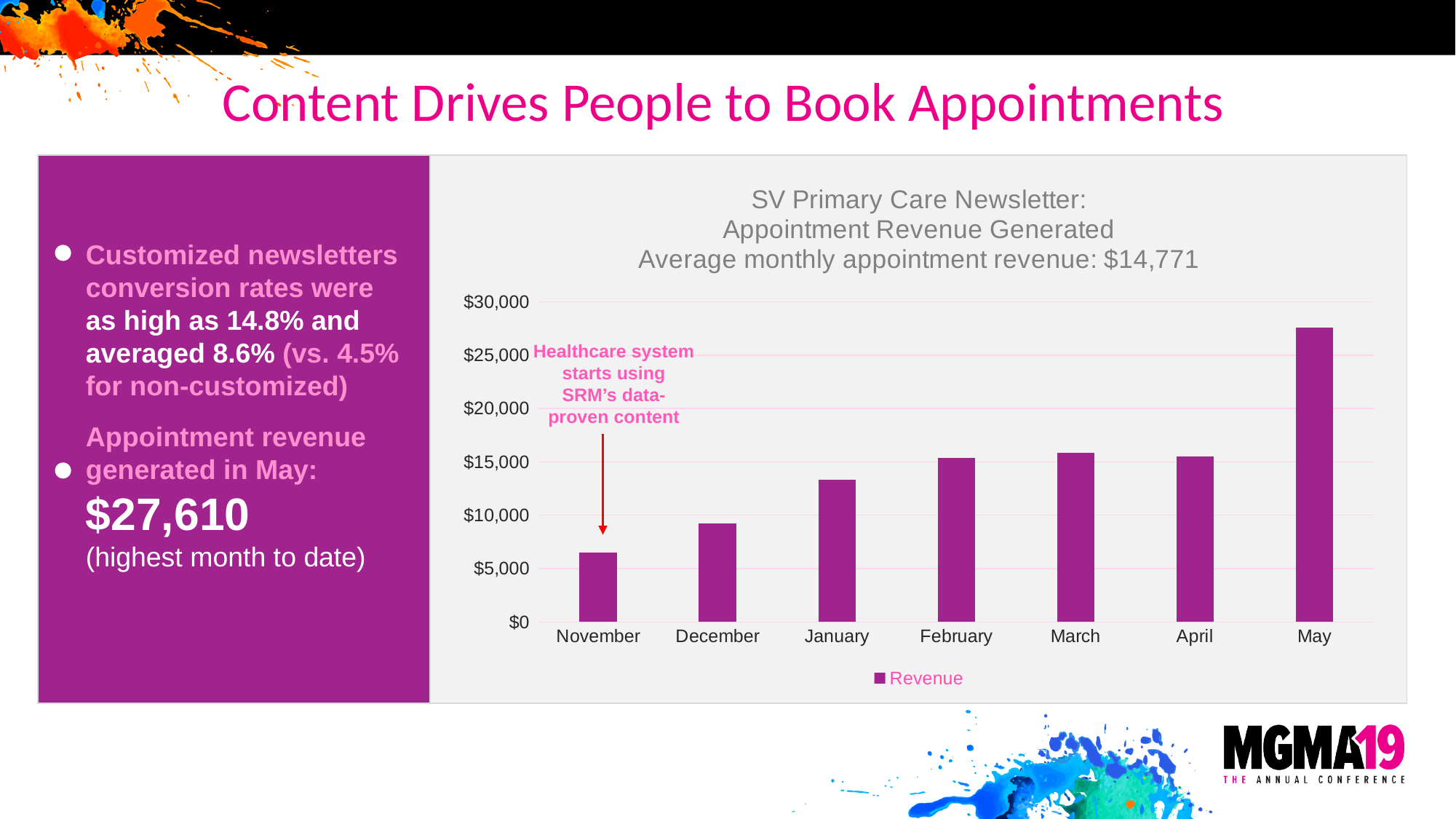

# Content Drives People to Book Appointments

### Chart: SV Primary Care Newsletter:
Appointment Revenue Generated
Average monthly appointment revenue: $14,771

| Category | Revenue |
|---|---|
| November | 6490.0 |
| December | 9240.0 |
| January | 13310.0 |
| February | 15400.0 |
| March | 15840.0 |
| April | 15510.0 |
| May | 27610.0 |
Customized newsletters conversion rates were as high as 14.8% and averaged 8.6% (vs. 4.5% for non-customized)
Appointment revenue generated in May: $27,610
(highest month to date)

Healthcare system starts using SRM’s data-proven content